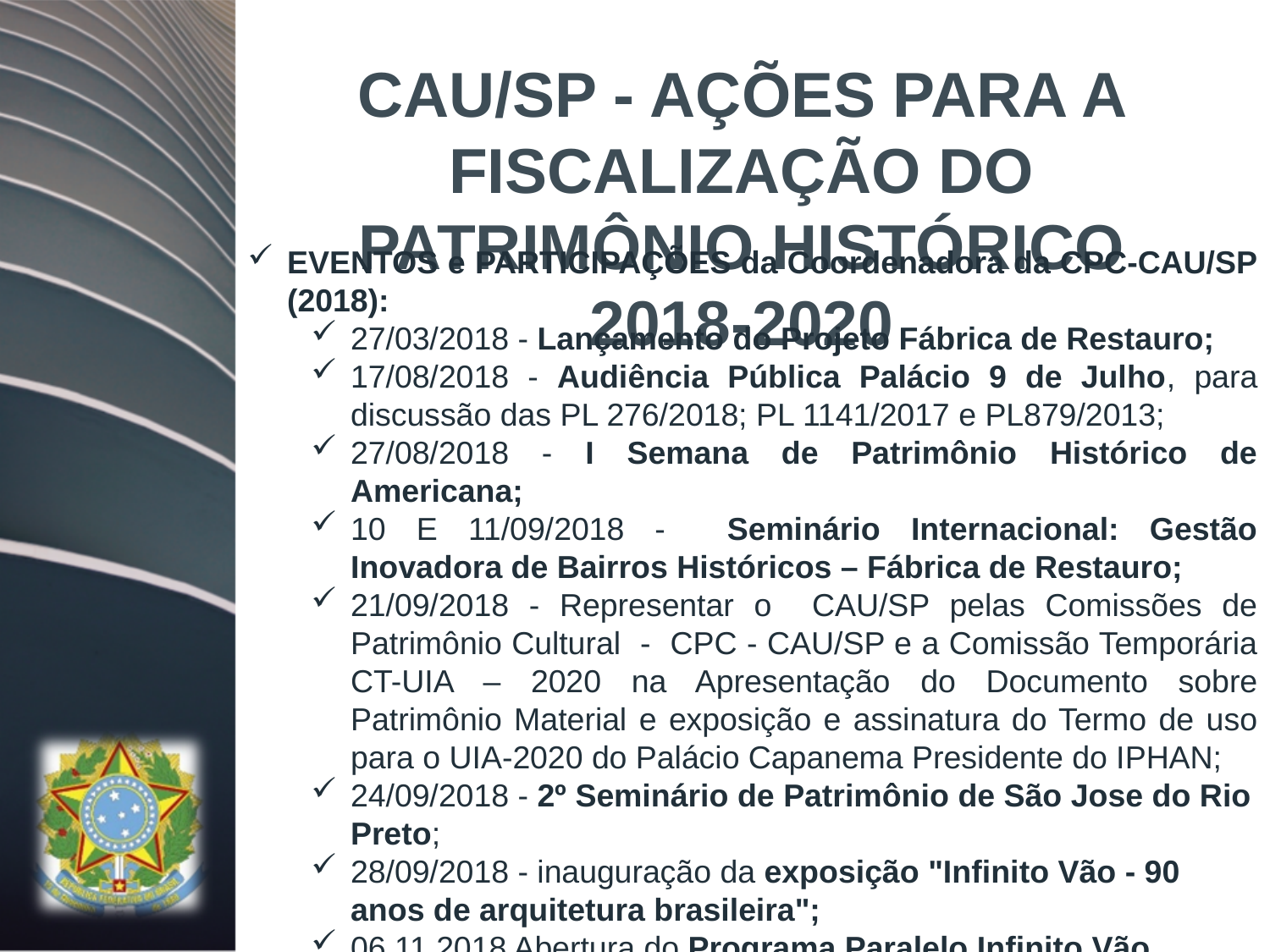

CAU/SP - AÇÕES PARA A FISCALIZAÇÃO DO PATRIMÔNIO HISTÓRICO 2018-2020
EVENTOS e PARTICIPAÇÕES da Coordenadora da CPC-CAU/SP (2018):
27/03/2018 - Lançamento do Projeto Fábrica de Restauro;
17/08/2018 - Audiência Pública Palácio 9 de Julho, para discussão das PL 276/2018; PL 1141/2017 e PL879/2013;
27/08/2018 - I Semana de Patrimônio Histórico de Americana;
10 E 11/09/2018 -  Seminário Internacional: Gestão Inovadora de Bairros Históricos – Fábrica de Restauro;
21/09/2018 - Representar o  CAU/SP pelas Comissões de Patrimônio Cultural  -  CPC - CAU/SP e a Comissão Temporária CT-UIA – 2020 na Apresentação do Documento sobre Patrimônio Material e exposição e assinatura do Termo de uso para o UIA-2020 do Palácio Capanema Presidente do IPHAN;
24/09/2018 - 2º Seminário de Patrimônio de São Jose do Rio Preto;
28/09/2018 - inauguração da exposição "Infinito Vão - 90 anos de arquitetura brasileira";
06.11.2018 Abertura do Programa Paralelo Infinito Vão Brasil; e
30/11/2018 - Seminário Prática e Reflexões sobre Proteção Ambiental no Município de São Paulo e Tombamento.